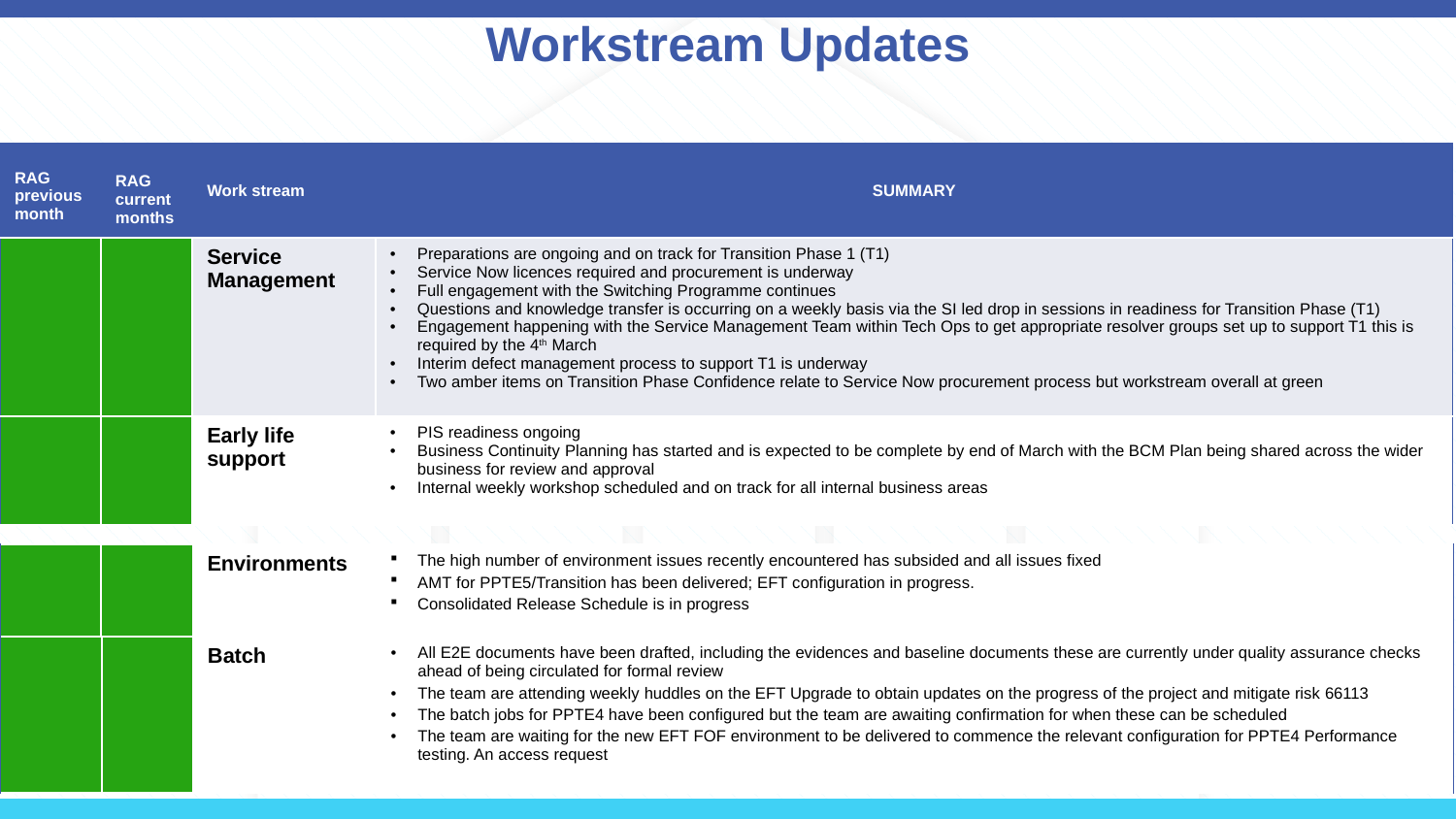

# Workstream Updates
| RAG previous month | RAG current months | Work stream | SUMMARY |
| --- | --- | --- | --- |
|  |  | Service Management | Preparations are ongoing and on track for Transition Phase 1 (T1) Service Now licences required and procurement is underway Full engagement with the Switching Programme continues Questions and knowledge transfer is occurring on a weekly basis via the SI led drop in sessions in readiness for Transition Phase (T1) Engagement happening with the Service Management Team within Tech Ops to get appropriate resolver groups set up to support T1 this is required by the 4th March Interim defect management process to support T1 is underway Two amber items on Transition Phase Confidence relate to Service Now procurement process but workstream overall at green |
|  |  | Early life support | PIS readiness ongoing Business Continuity Planning has started and is expected to be complete by end of March with the BCM Plan being shared across the wider business for review and approval Internal weekly workshop scheduled and on track for all internal business areas |
|  |  | Environments | The high number of environment issues recently encountered has subsided and all issues fixed AMT for PPTE5/Transition has been delivered; EFT configuration in progress. Consolidated Release Schedule is in progress |
| --- | --- | --- | --- |
|  |  | Batch | All E2E documents have been drafted, including the evidences and baseline documents these are currently under quality assurance checks ahead of being circulated for formal review The team are attending weekly huddles on the EFT Upgrade to obtain updates on the progress of the project and mitigate risk 66113 The batch jobs for PPTE4 have been configured but the team are awaiting confirmation for when these can be scheduled The team are waiting for the new EFT FOF environment to be delivered to commence the relevant configuration for PPTE4 Performance testing. An access request for this environment has been raised and completed |
| --- | --- | --- | --- |